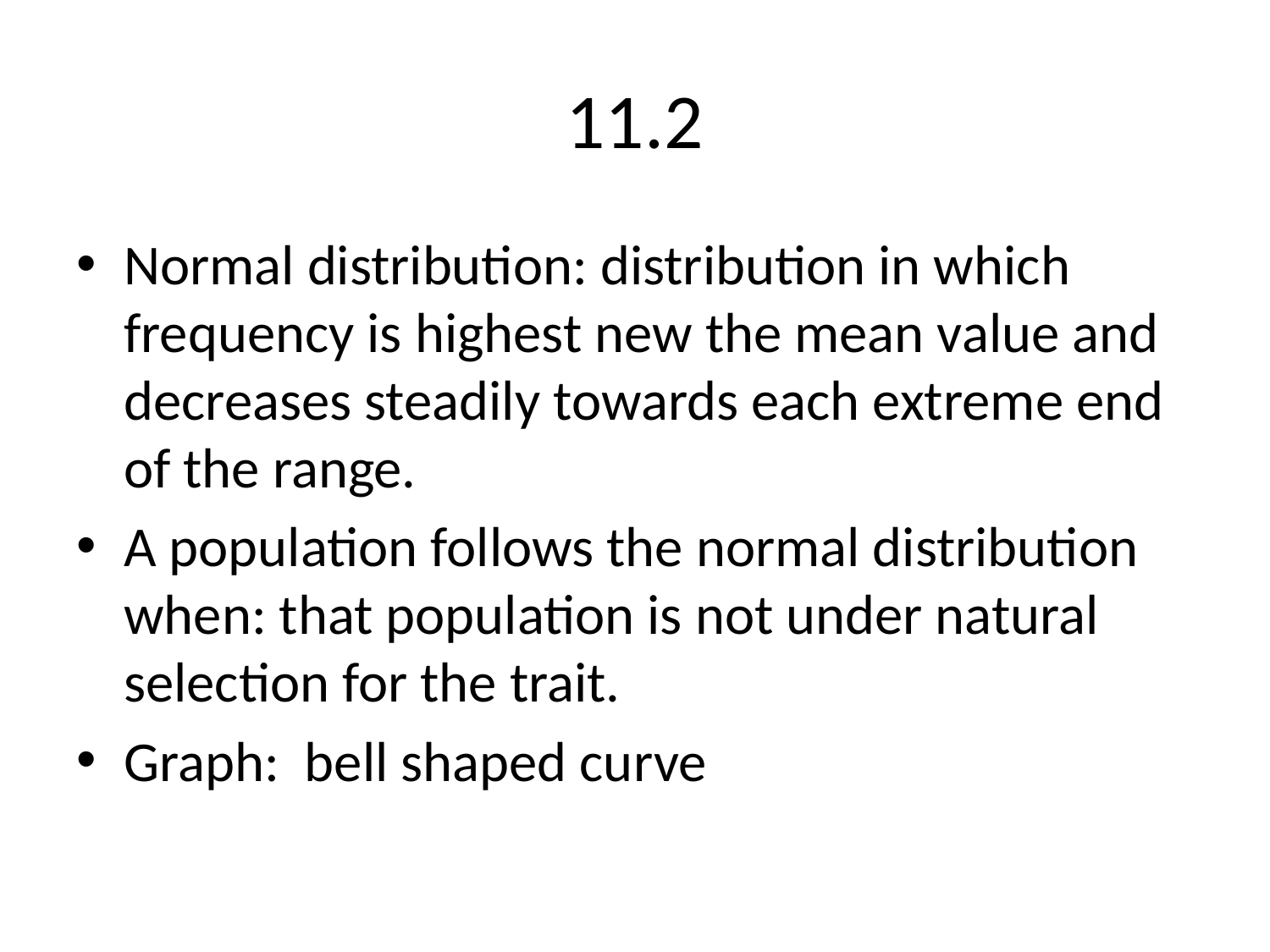

# 11.2
Normal distribution: distribution in which frequency is highest new the mean value and decreases steadily towards each extreme end of the range.
A population follows the normal distribution when: that population is not under natural selection for the trait.
Graph:  bell shaped curve